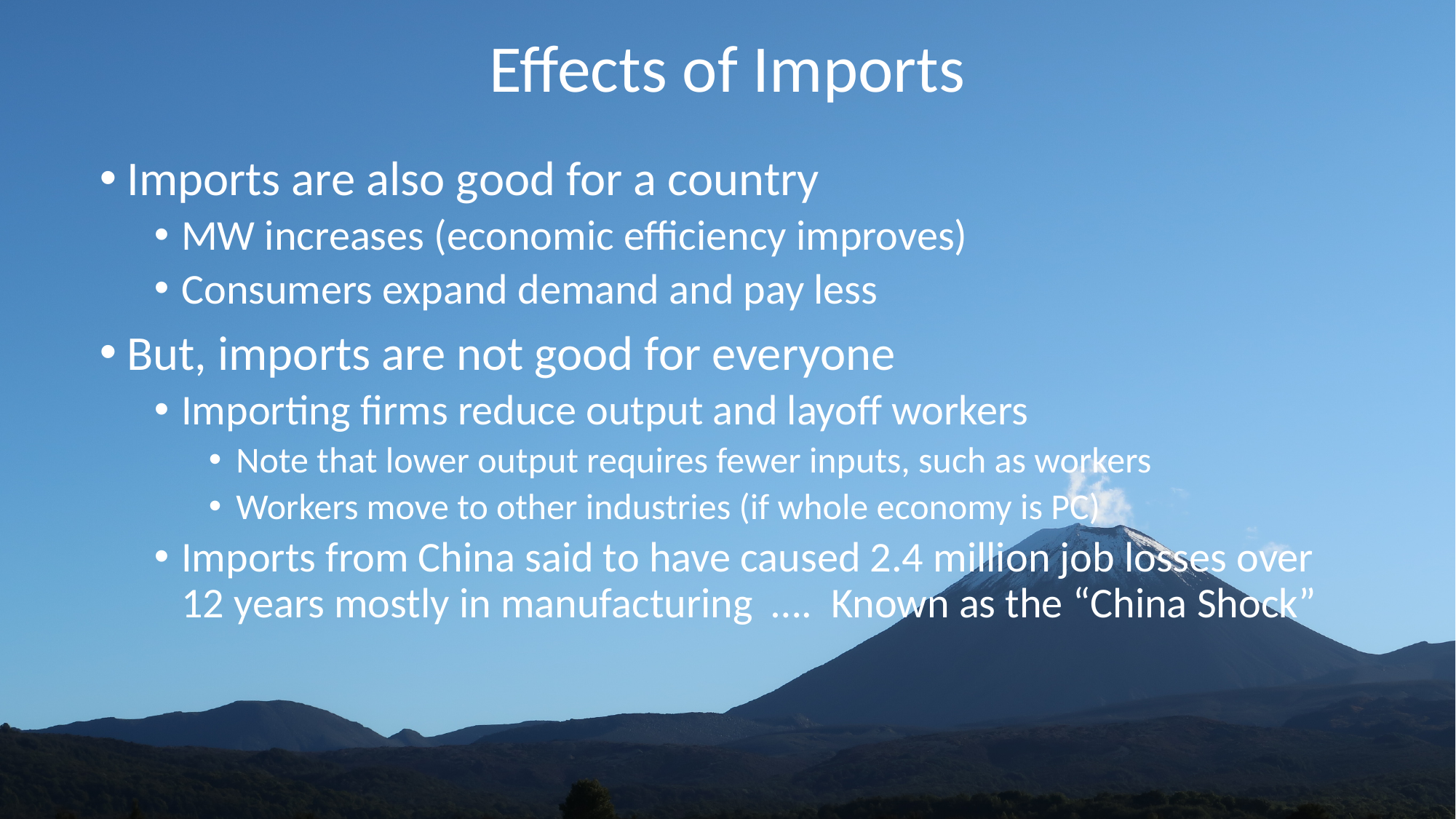

# Effects of Imports
Imports are also good for a country
MW increases (economic efficiency improves)
Consumers expand demand and pay less
But, imports are not good for everyone
Importing firms reduce output and layoff workers
Note that lower output requires fewer inputs, such as workers
Workers move to other industries (if whole economy is PC)
Imports from China said to have caused 2.4 million job losses over 12 years mostly in manufacturing  ….  Known as the “China Shock”